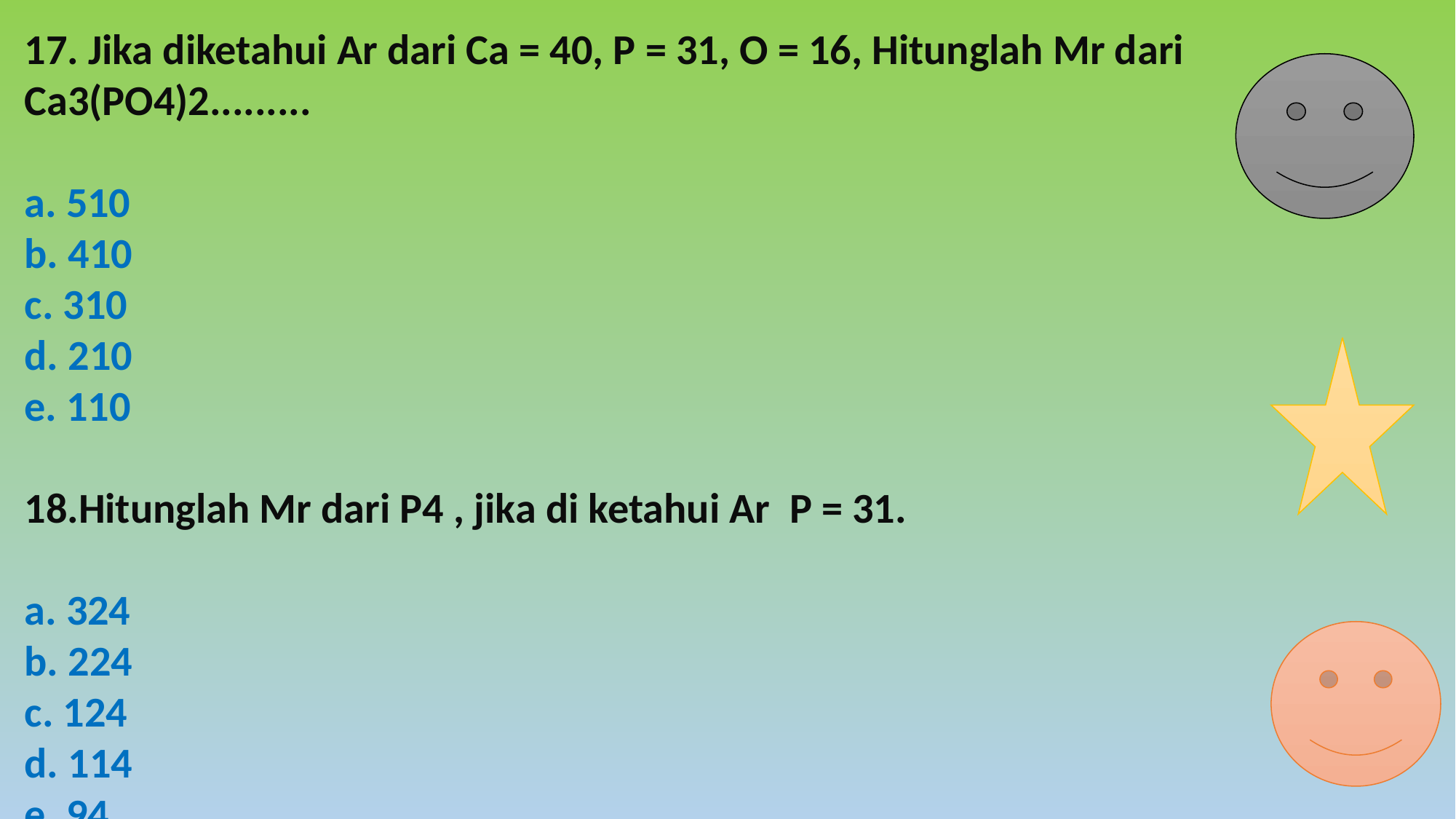

17. Jika diketahui Ar dari Ca = 40, P = 31, O = 16, Hitunglah Mr dari Ca3(PO4)2.........

a. 510
b. 410
c. 310
d. 210
e. 110

18.Hitunglah Mr dari P4 , jika di ketahui Ar  P = 31.

a. 324
b. 224
c. 124
d. 114
e. 94